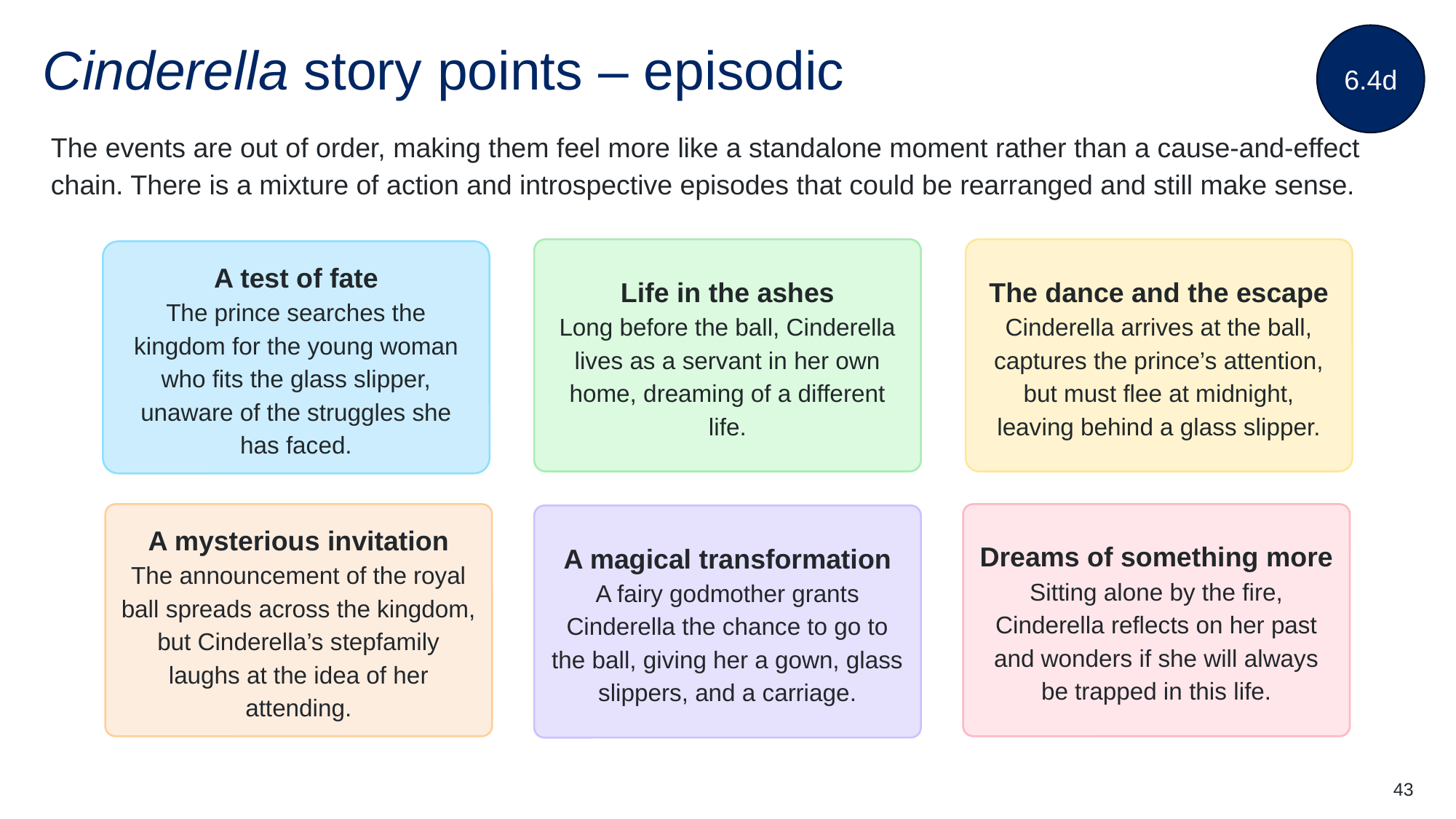

6.4d
# Cinderella story points – episodic
The events are out of order, making them feel more like a standalone moment rather than a cause-and-effect chain. There is a mixture of action and introspective episodes that could be rearranged and still make sense.
Life in the ashes
Long before the ball, Cinderella lives as a servant in her own home, dreaming of a different life.
The dance and the escape
Cinderella arrives at the ball, captures the prince’s attention, but must flee at midnight, leaving behind a glass slipper.
A test of fate
The prince searches the kingdom for the young woman who fits the glass slipper, unaware of the struggles she has faced.
A mysterious invitation
The announcement of the royal ball spreads across the kingdom, but Cinderella’s stepfamily laughs at the idea of her attending.
Dreams of something more
Sitting alone by the fire, Cinderella reflects on her past and wonders if she will always be trapped in this life.
A magical transformation
A fairy godmother grants Cinderella the chance to go to the ball, giving her a gown, glass slippers, and a carriage.
43